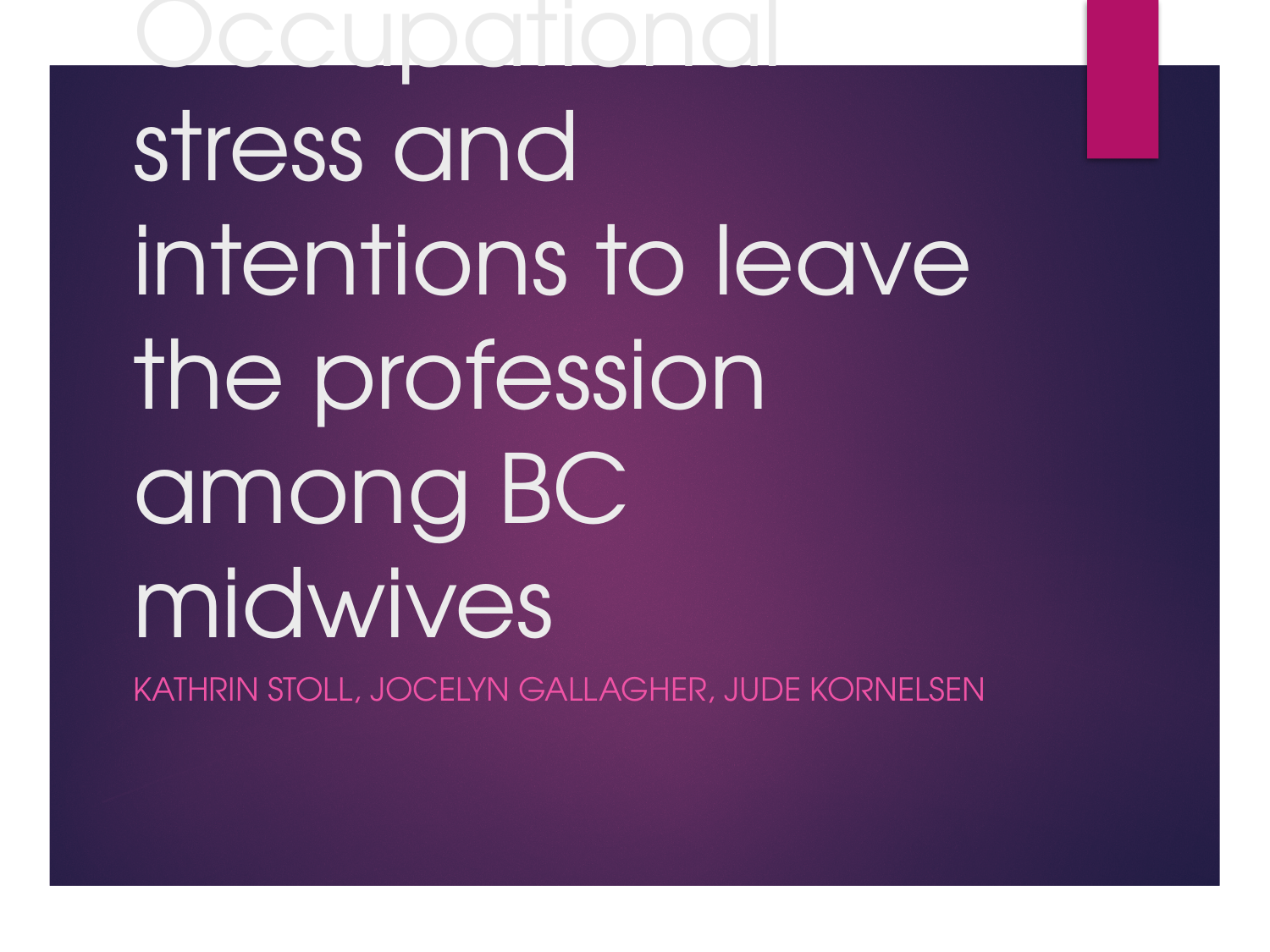

# Occupational stress and intentions to leave the profession among BC midwives
Kathrin Stoll, Jocelyn Gallagher, Jude Kornelsen